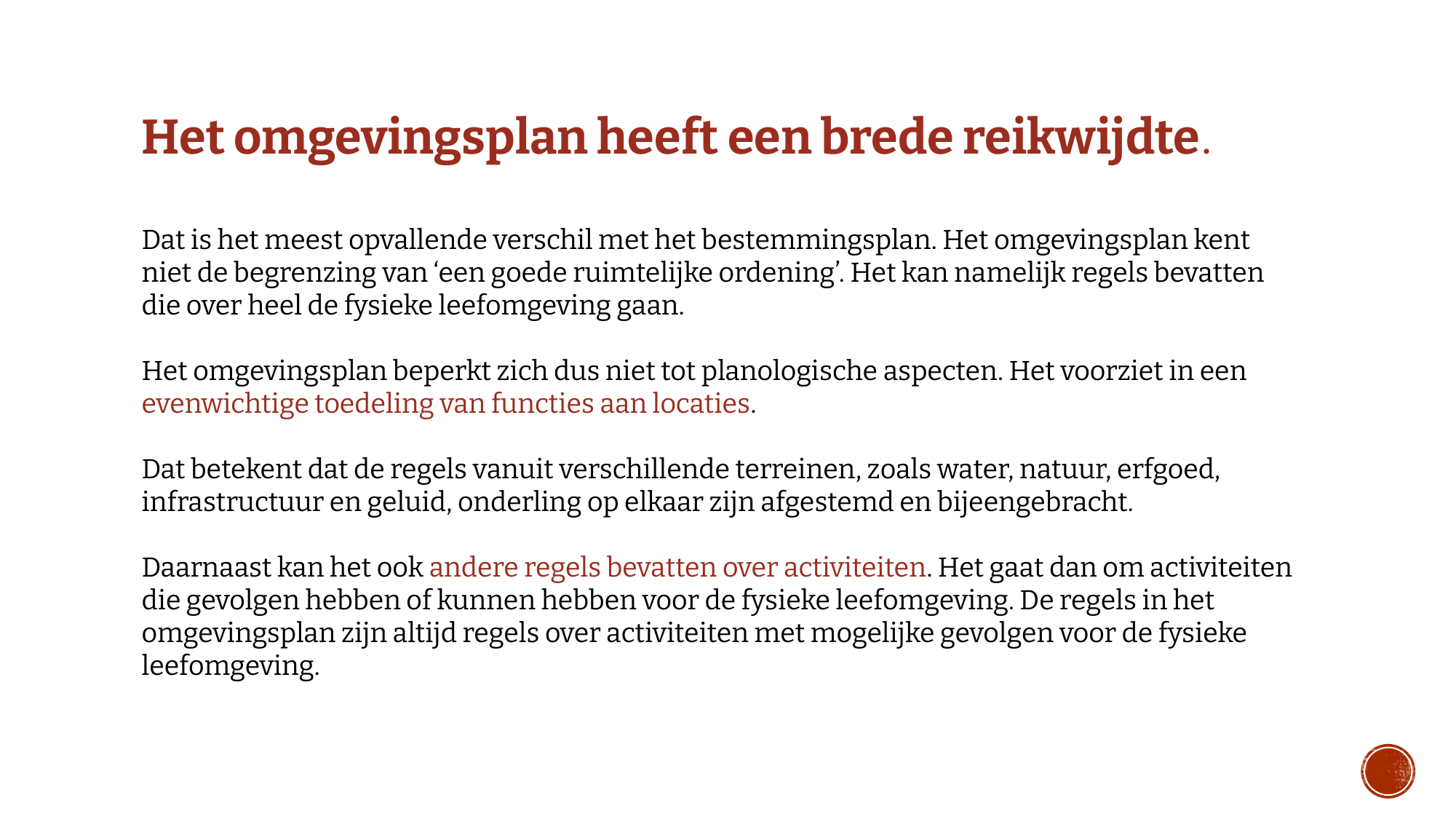

Het omgevingsplan heeft een brede reikwijdte.

Dat is het meest opvallende verschil met het bestemmingsplan. Het omgevingsplan kent niet de begrenzing van ‘een goede ruimtelijke ordening’. Het kan namelijk regels bevatten die over heel de fysieke leefomgeving gaan.

Het omgevingsplan beperkt zich dus niet tot planologische aspecten. Het voorziet in een evenwichtige toedeling van functies aan locaties.

Dat betekent dat de regels vanuit verschillende terreinen, zoals water, natuur, erfgoed, infrastructuur en geluid, onderling op elkaar zijn afgestemd en bijeengebracht.

Daarnaast kan het ook andere regels bevatten over activiteiten. Het gaat dan om activiteiten die gevolgen hebben of kunnen hebben voor de fysieke leefomgeving. De regels in het omgevingsplan zijn altijd regels over activiteiten met mogelijke gevolgen voor de fysieke leefomgeving.